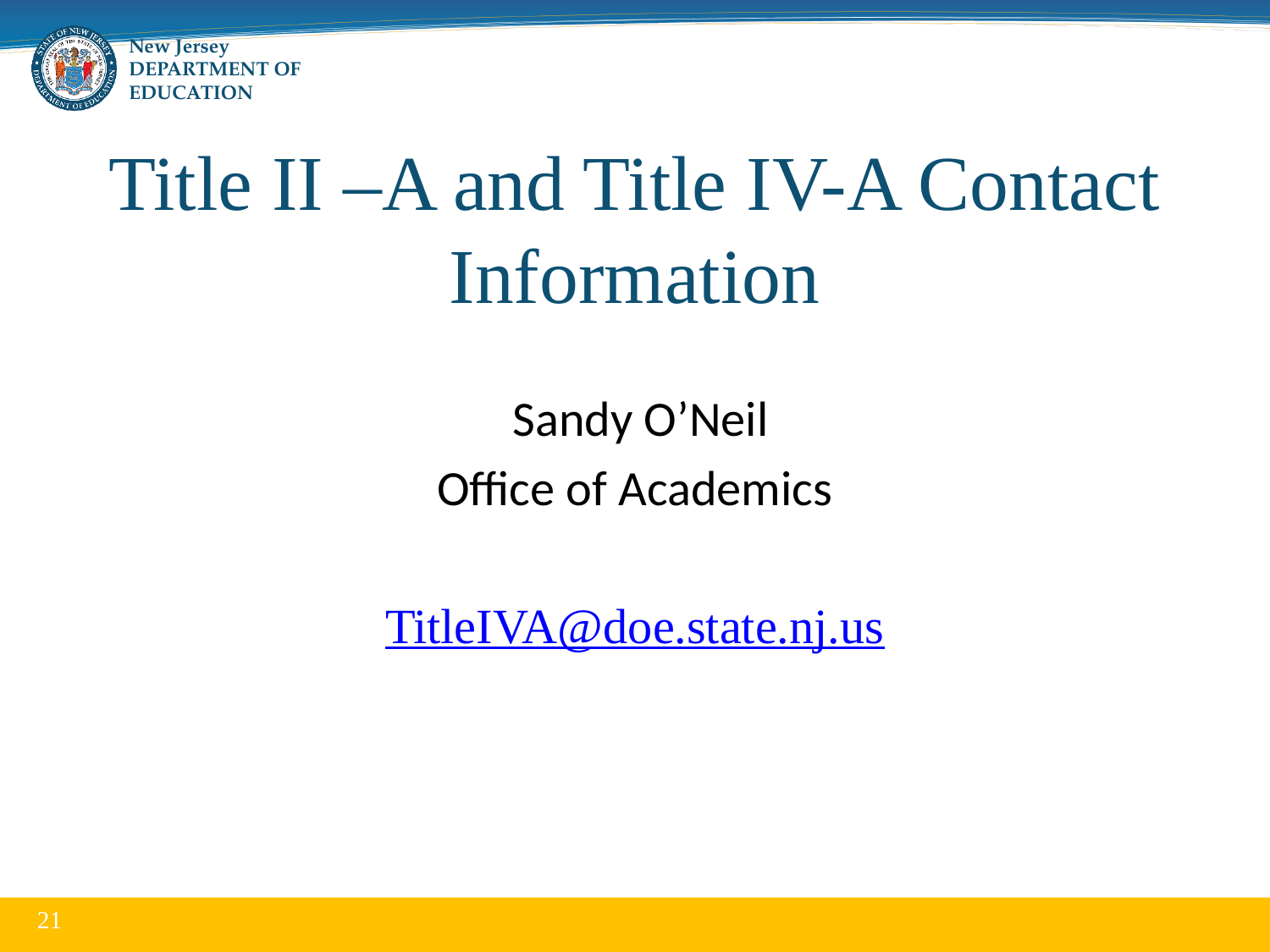

# Title II –A and Title IV-A Contact Information
 Sandy O’Neil
Office of Academics

TitleIVA@doe.state.nj.us